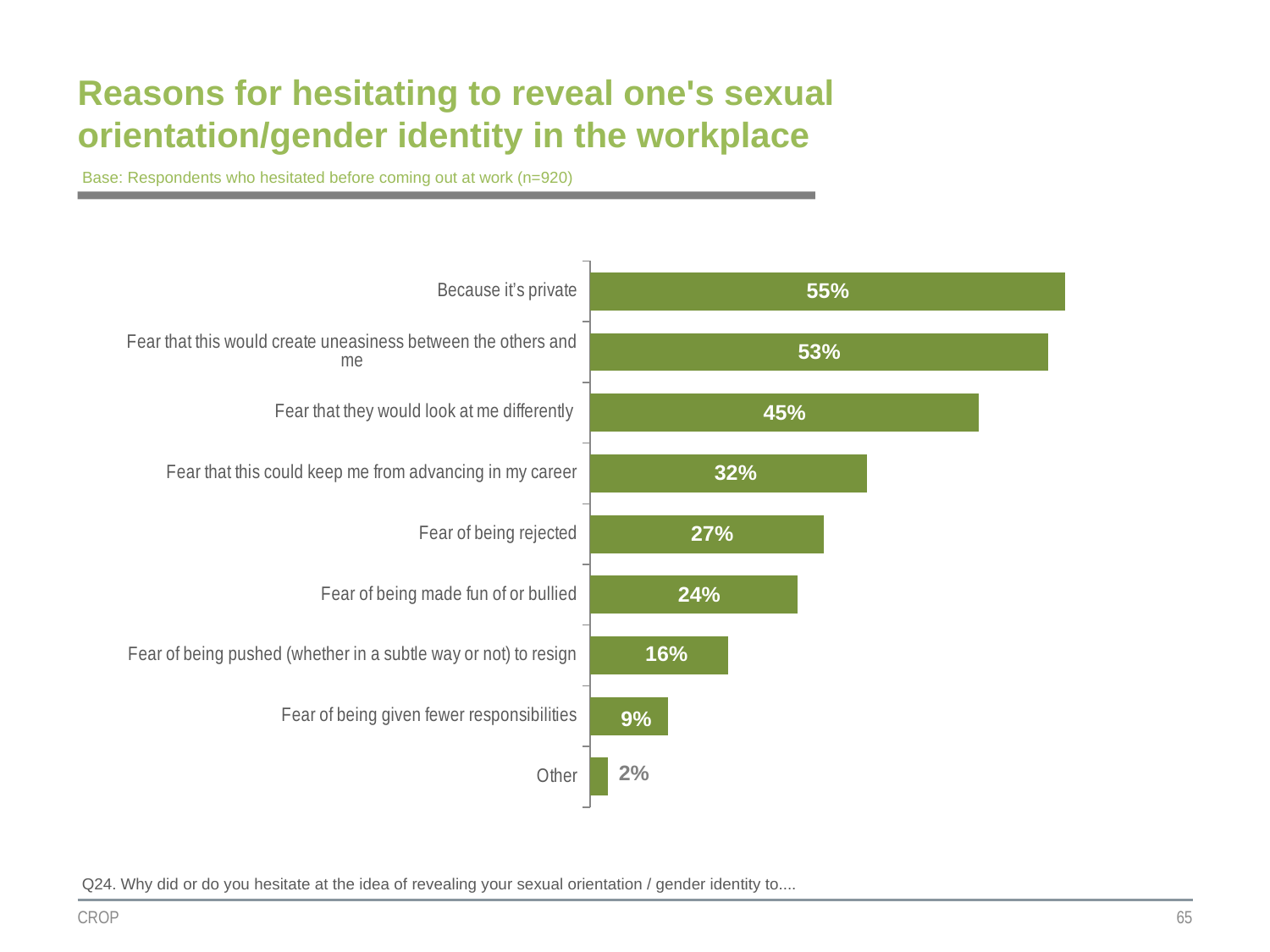

# Reasons for hesitating to reveal one's sexual orientation/gender identity in the workplace
Base: Respondents who hesitated before coming out at work (n=920)

### Chart

| Category | Colonne2 |
|---|---|
| Because it’s private | 0.55 |
| Fear that this would create uneasiness between the others and me | 0.53 |
| Fear that they would look at me differently  | 0.45 |
| Fear that this could keep me from advancing in my career | 0.32 |
| Fear of being rejected | 0.27 |
| Fear of being made fun of or bullied | 0.24 |
| Fear of being pushed (whether in a subtle way or not) to resign | 0.16 |
| Fear of being given fewer responsibilities | 0.09 |
| Other | 0.02 |
Q24. Why did or do you hesitate at the idea of revealing your sexual orientation / gender identity to....
CROP
65